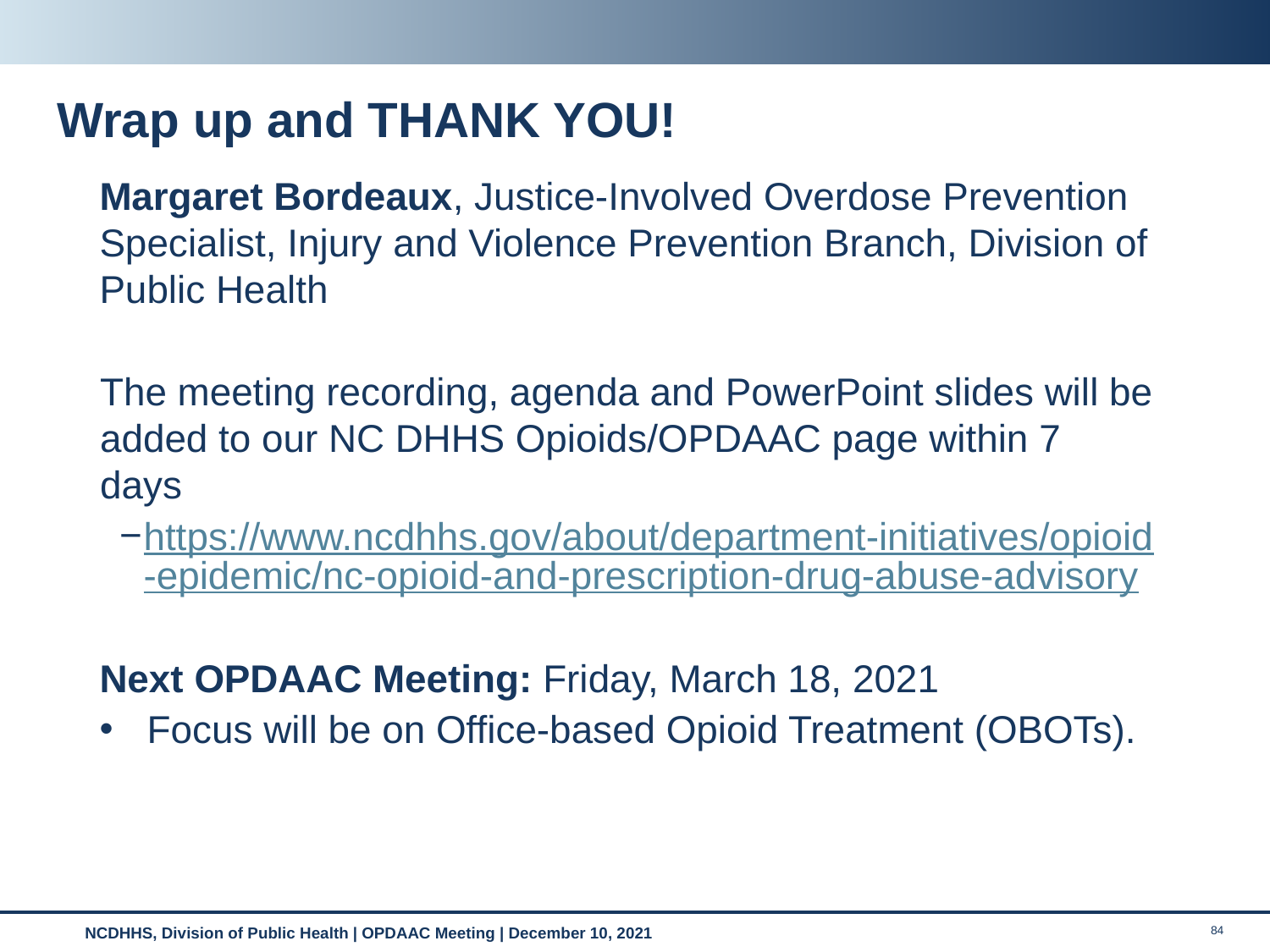

# Wrap up and THANK YOU!
Margaret Bordeaux, Justice-Involved Overdose Prevention Specialist, Injury and Violence Prevention Branch, Division of Public Health

The meeting recording, agenda and PowerPoint slides will be added to our NC DHHS Opioids/OPDAAC page within 7 days
https://www.ncdhhs.gov/about/department-initiatives/opioid-epidemic/nc-opioid-and-prescription-drug-abuse-advisory

Next OPDAAC Meeting: Friday, March 18, 2021
Focus will be on Office-based Opioid Treatment (OBOTs).